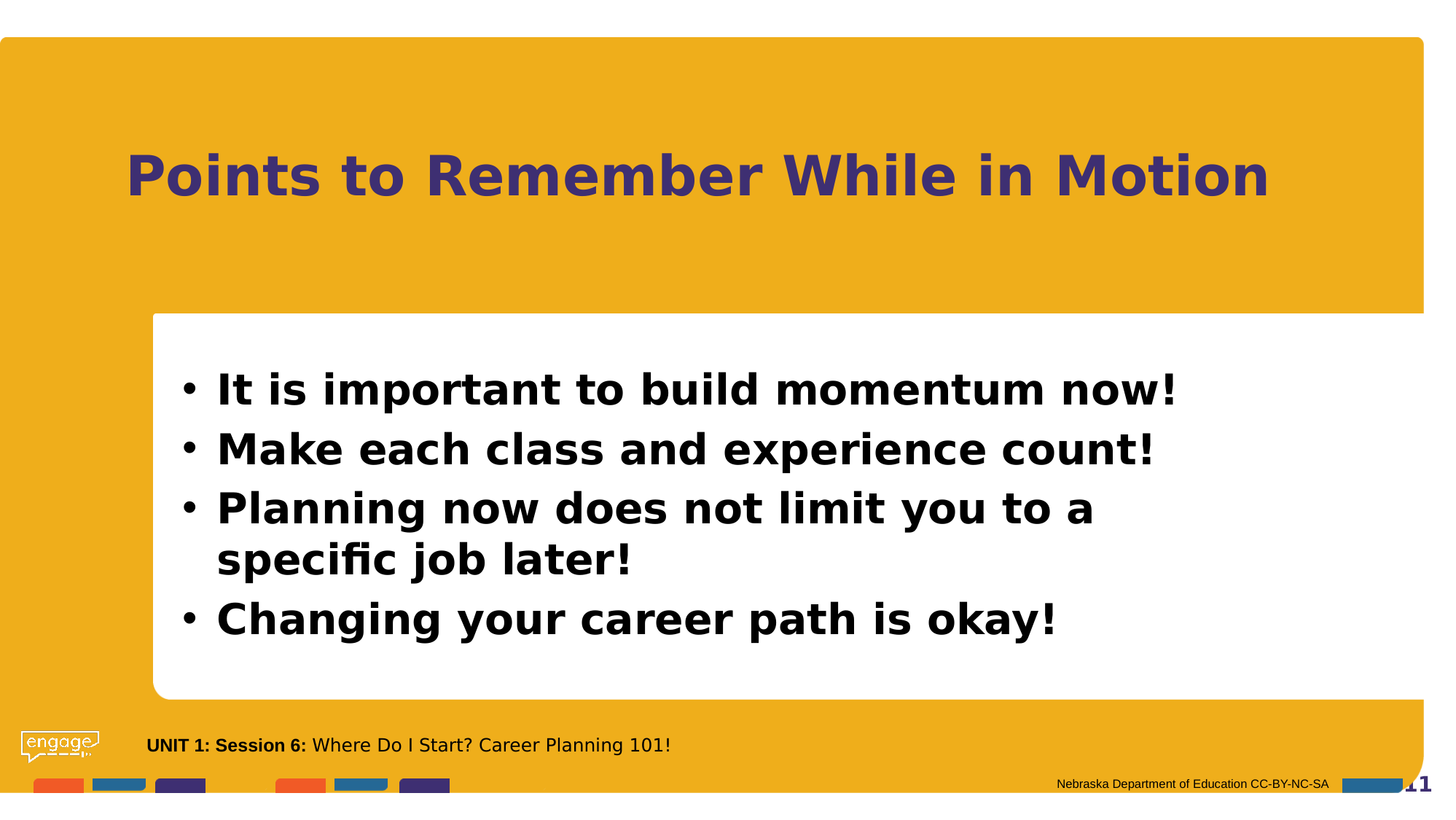

# Points to Remember While in Motion
It is important to build momentum now!
Make each class and experience count!
Planning now does not limit you to a specific job later!
Changing your career path is okay!

UNIT 1: Session 6: Where Do I Start? Career Planning 101!